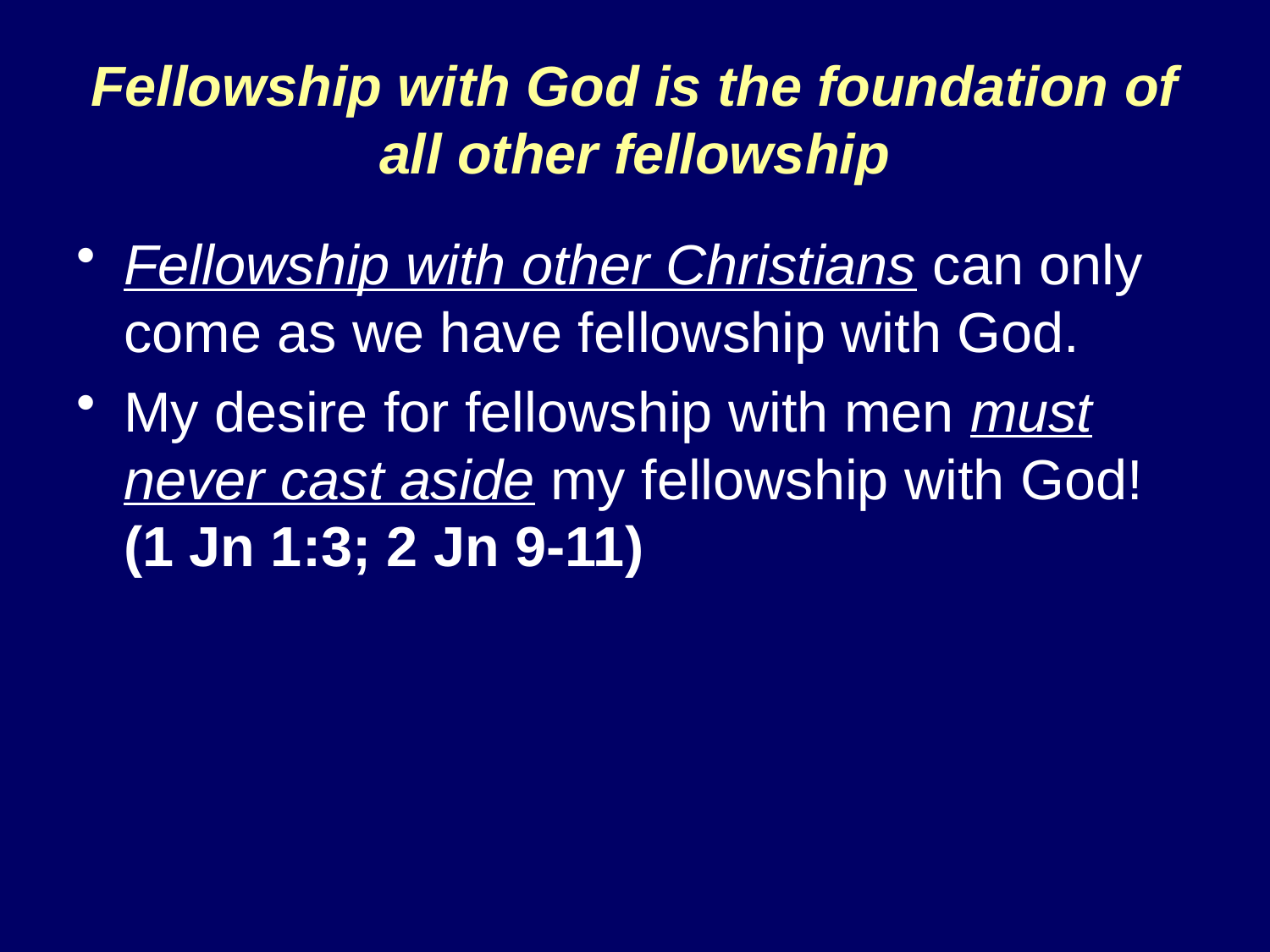

# Fellowship with God is the foundation of all other fellowship
Fellowship with other Christians can only come as we have fellowship with God.
My desire for fellowship with men must never cast aside my fellowship with God! (1 Jn 1:3; 2 Jn 9-11)